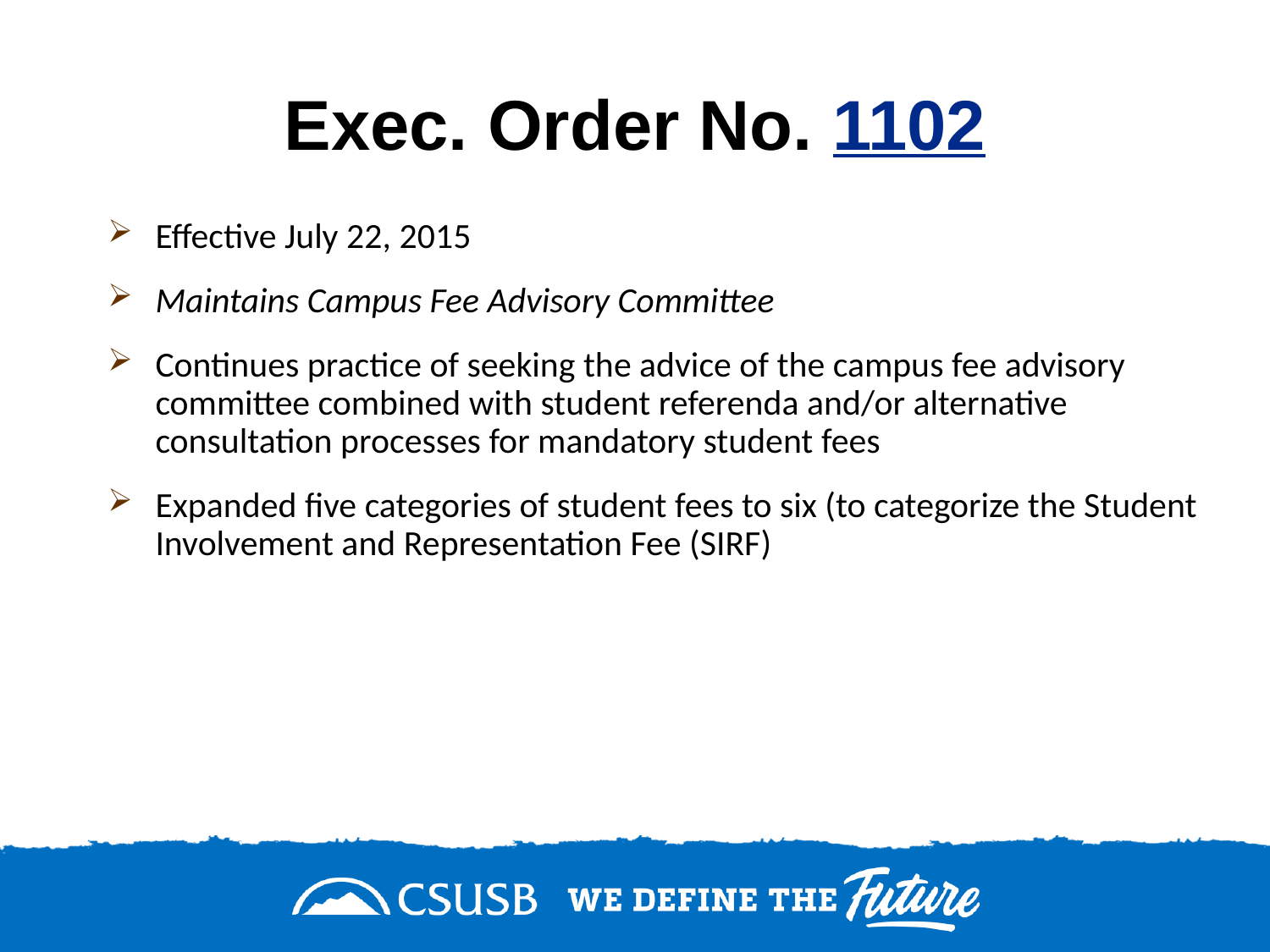

# Exec. Order No. 1102
Effective July 22, 2015
Maintains Campus Fee Advisory Committee
Continues practice of seeking the advice of the campus fee advisory committee combined with student referenda and/or alternative consultation processes for mandatory student fees
Expanded five categories of student fees to six (to categorize the Student Involvement and Representation Fee (SIRF)